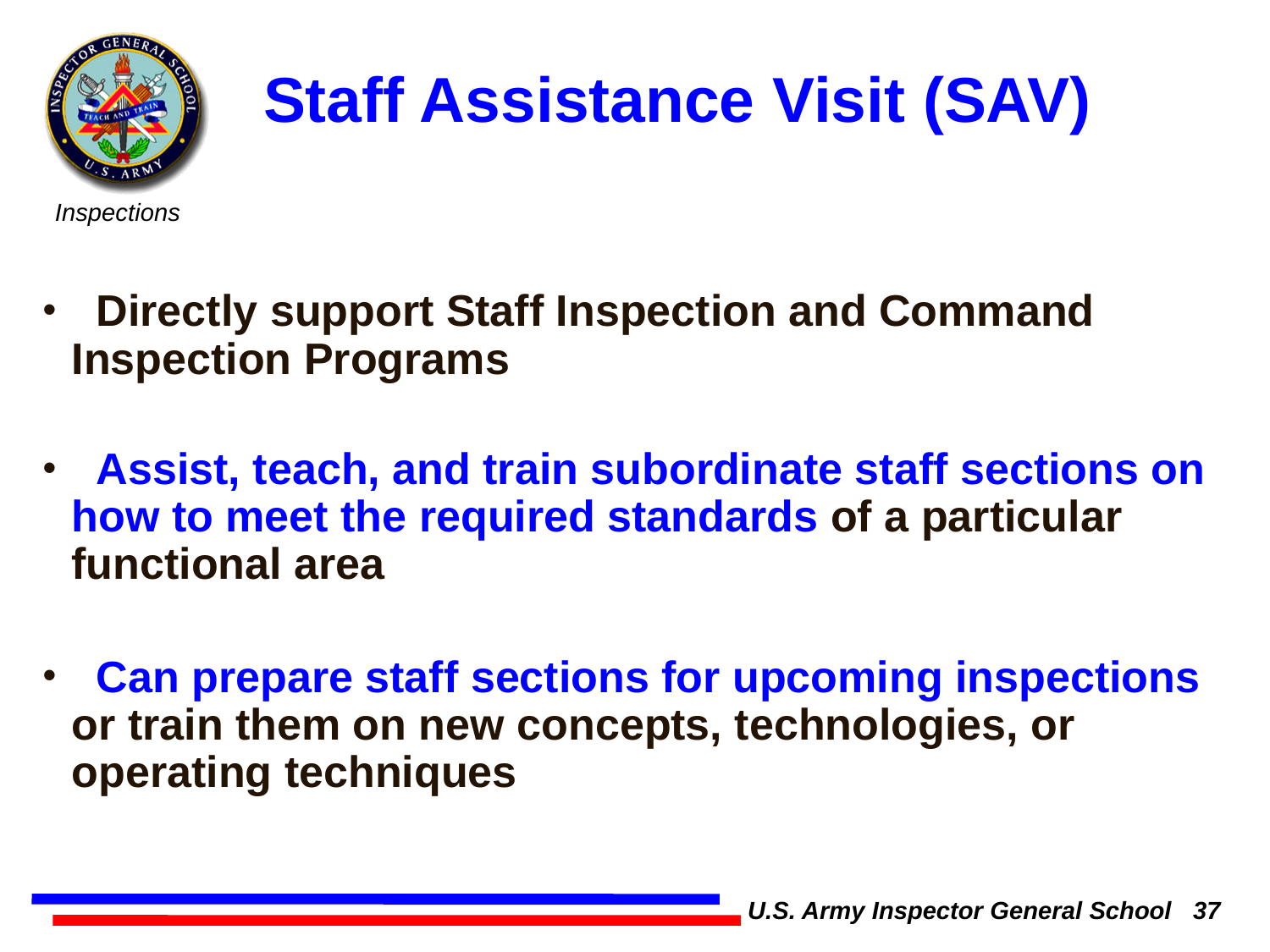

Staff Assistance Visit (SAV)
  Directly support Staff Inspection and Command Inspection Programs

  Assist, teach, and train subordinate staff sections on how to meet the required standards of a particular functional area

  Can prepare staff sections for upcoming inspections or train them on new concepts, technologies, or operating techniques

U.S. Army Inspector General School   37